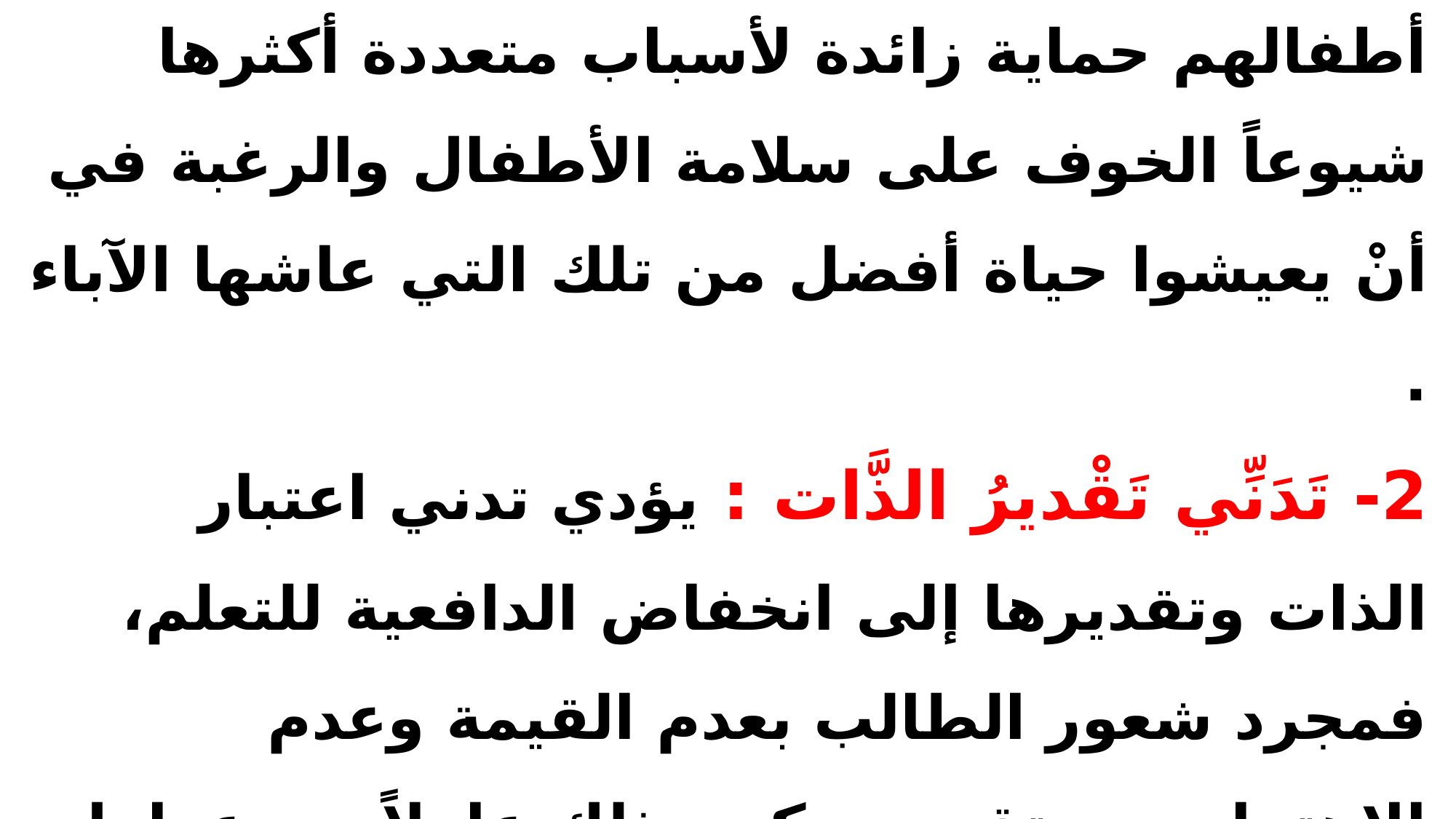

# ‌ز-  الحمايَّة الزائدة : كثير من الآباء يحمون أطفالهم حماية زائدة لأسباب متعددة أكثرها شيوعاً الخوف على سلامة الأطفال والرغبة في أنْ يعيشوا حياة أفضل من تلك التي عاشها الآباء . 2- تَدَنِّي تَقْديرُ الذَّات : يؤدي تدني اعتبار الذات وتقديرها إلى انخفاض الدافعية للتعلم، فمجرد شعور الطالب بعدم القيمة وعدم الاهتمام به وتقديره يكون ذلك عاملاً من عوامل ضعف الدافعية.